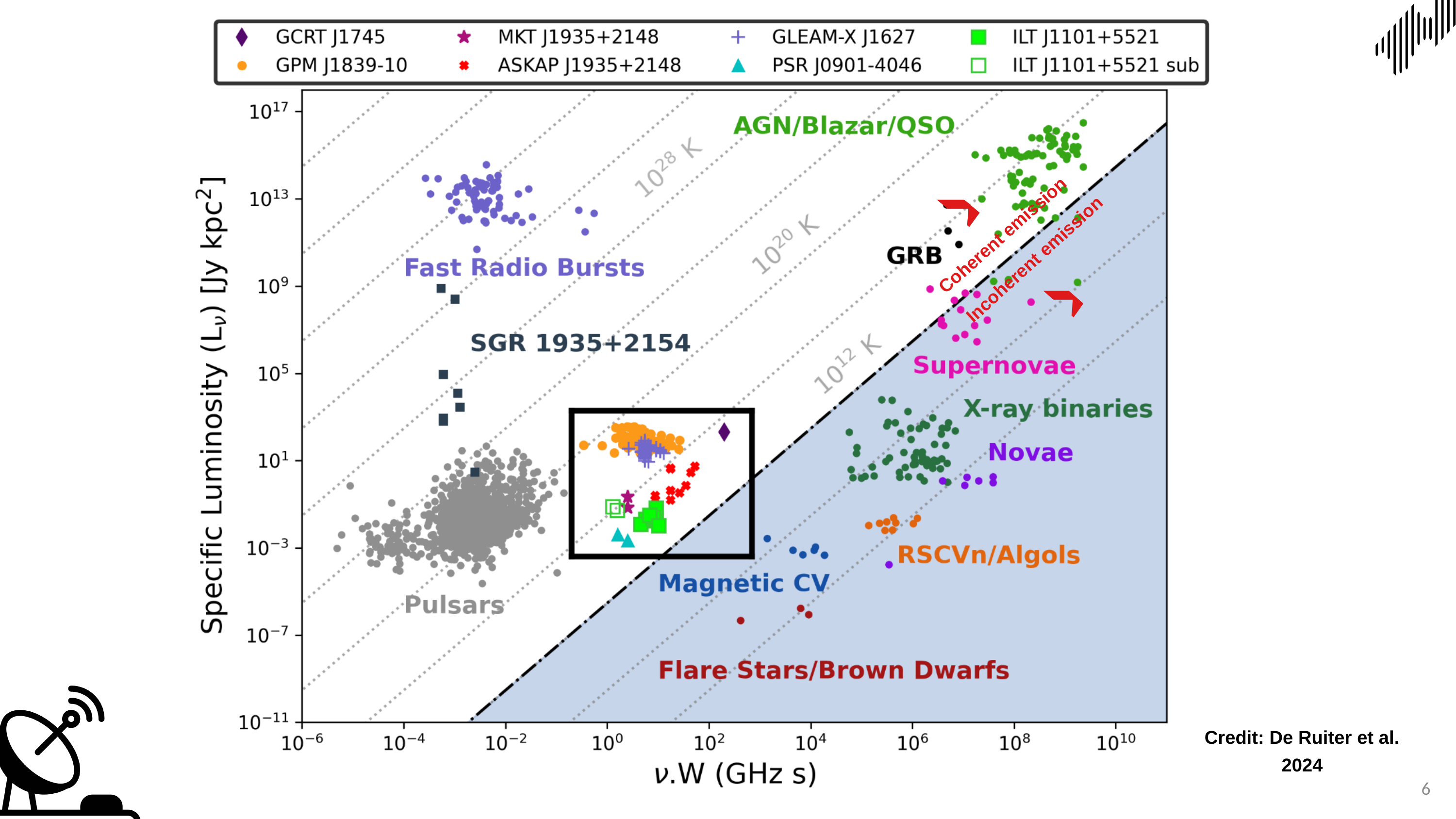

Coherent emission
Incoherent emission

Credit: De Ruiter et al. 2024
6